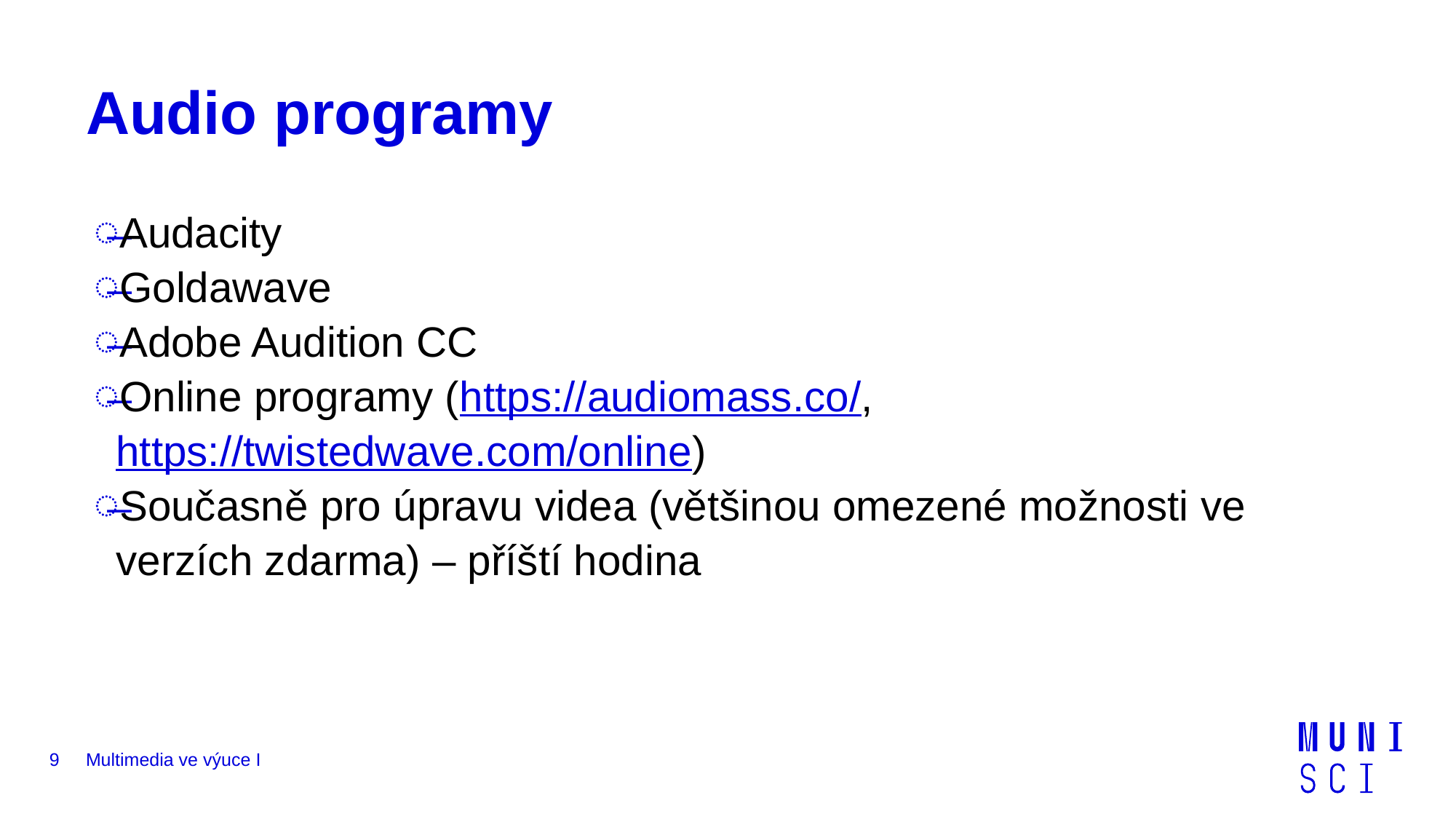

# Audio programy
Audacity
Goldawave
Adobe Audition CC
Online programy (https://audiomass.co/, https://twistedwave.com/online)
Současně pro úpravu videa (většinou omezené možnosti ve verzích zdarma) – příští hodina
9
Multimedia ve výuce I